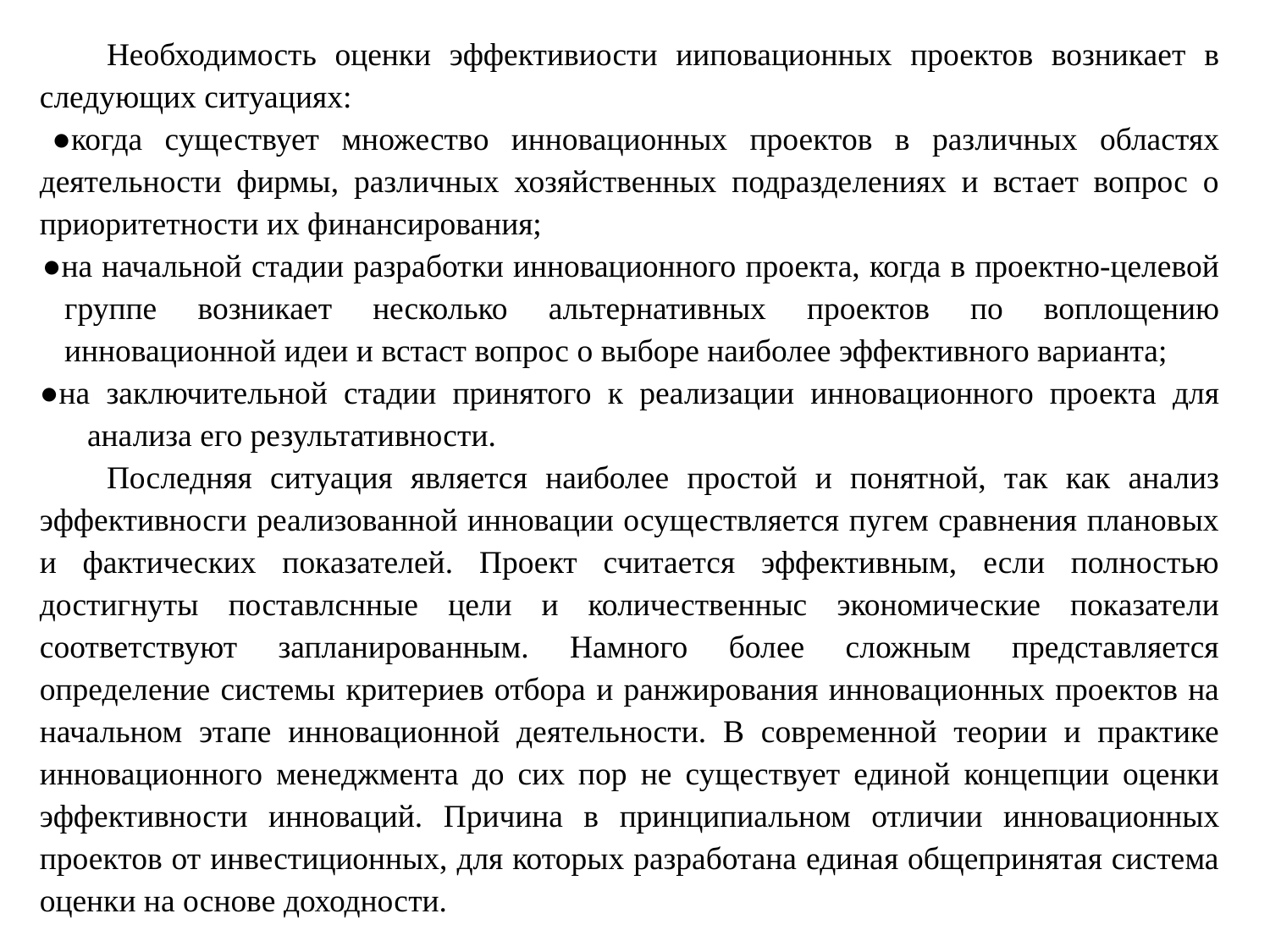

| Необходимость оценки эффективиости ииповационных проектов возникает в следующих ситуациях: ●когда существует множество инновационных проектов в различных областях деятельности фирмы, различных хозяйственных подразделениях и встает вопрос о приоритетности их финансирования; ●на начальной стадии разработки инновационного проекта, когда в проектно-целевой группе возникает несколько альтернативных проектов по воплощению инновационной идеи и встаст вопрос о выборе наиболее эффективного варианта; ●на заключительной стадии принятого к реализации инновационного проекта для анализа его результативности. Последняя ситуация является наиболее простой и понятной, так как анализ эффективносги реализованной инновации осуществляется пугем сравнения плановых и фактических показателей. Проект считается эффективным, если полностью достигнуты поставлснные цели и количественныс экономические показатели соответствуют запланированным. Намного более сложным представляется определение системы критериев отбора и ранжирования инновационных проектов на начальном этапе инновационной деятельности. В современной теории и практике инновационного менеджмента до сих пор не существует единой концепции оценки эффективности инноваций. Причина в принципиальном отличии инновационных проектов от инвестиционных, для которых разработана единая общепринятая система оценки на основе доходности. |
| --- |